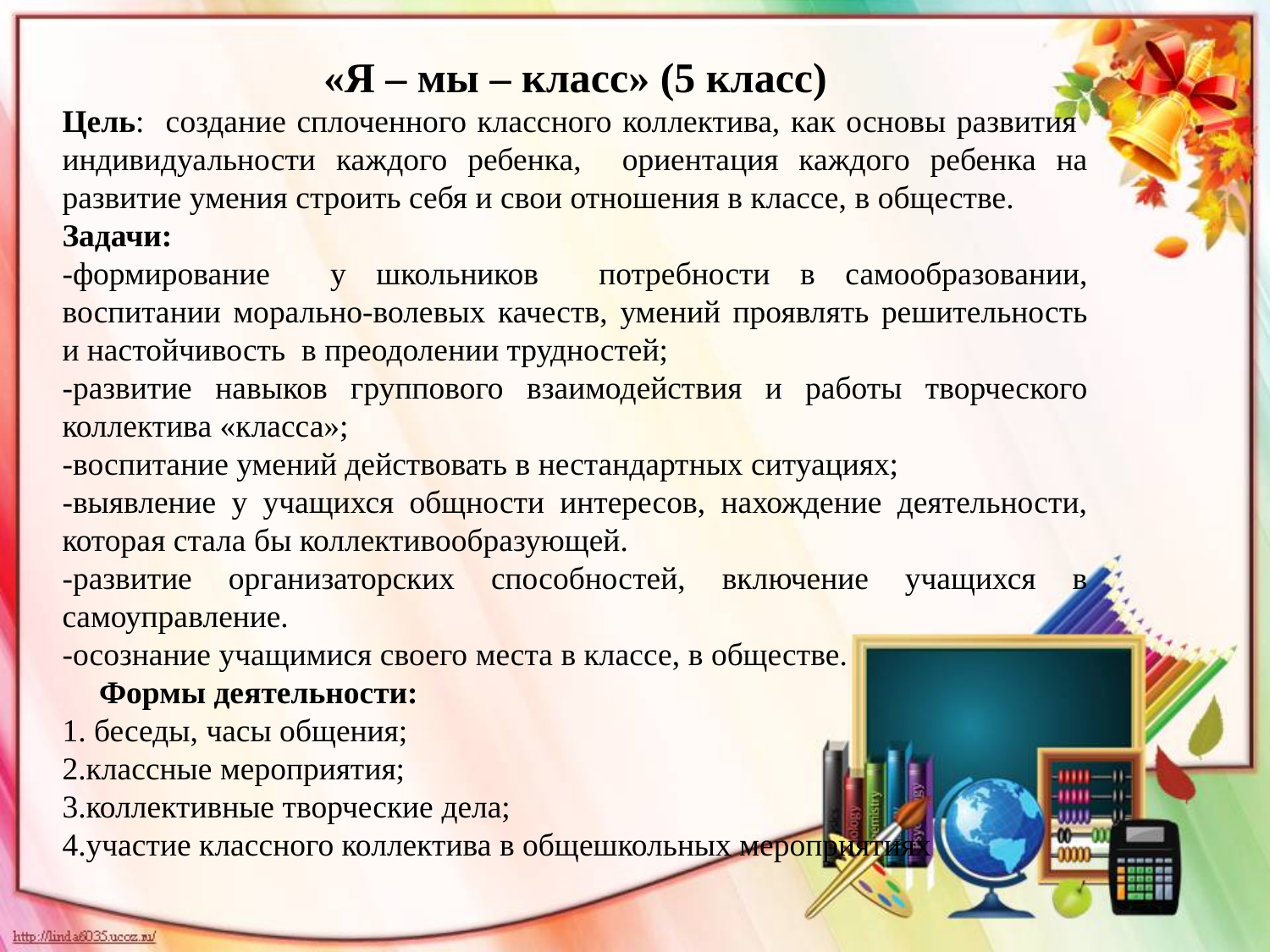

«Я – мы – класс» (5 класс)
Цель:  создание сплоченного классного коллектива, как основы развития  индивидуальности каждого ребенка,  ориентация каждого ребенка на развитие умения строить себя и свои отношения в классе, в обществе.
Задачи:
-формирование  у школьников  потребности в самообразовании, воспитании морально-волевых качеств, умений проявлять решительность и настойчивость  в преодолении трудностей;
-развитие навыков группового взаимодействия и работы творческого коллектива «класса»;
-воспитание умений действовать в нестандартных ситуациях;
-выявление у учащихся общности интересов, нахождение деятельности, которая стала бы коллективообразующей.
-развитие организаторских способностей, включение учащихся в самоуправление.
-осознание учащимися своего места в классе, в обществе.
     Формы деятельности:
1. беседы, часы общения;
2.классные мероприятия;
3.коллективные творческие дела;
4.участие классного коллектива в общешкольных мероприятиях